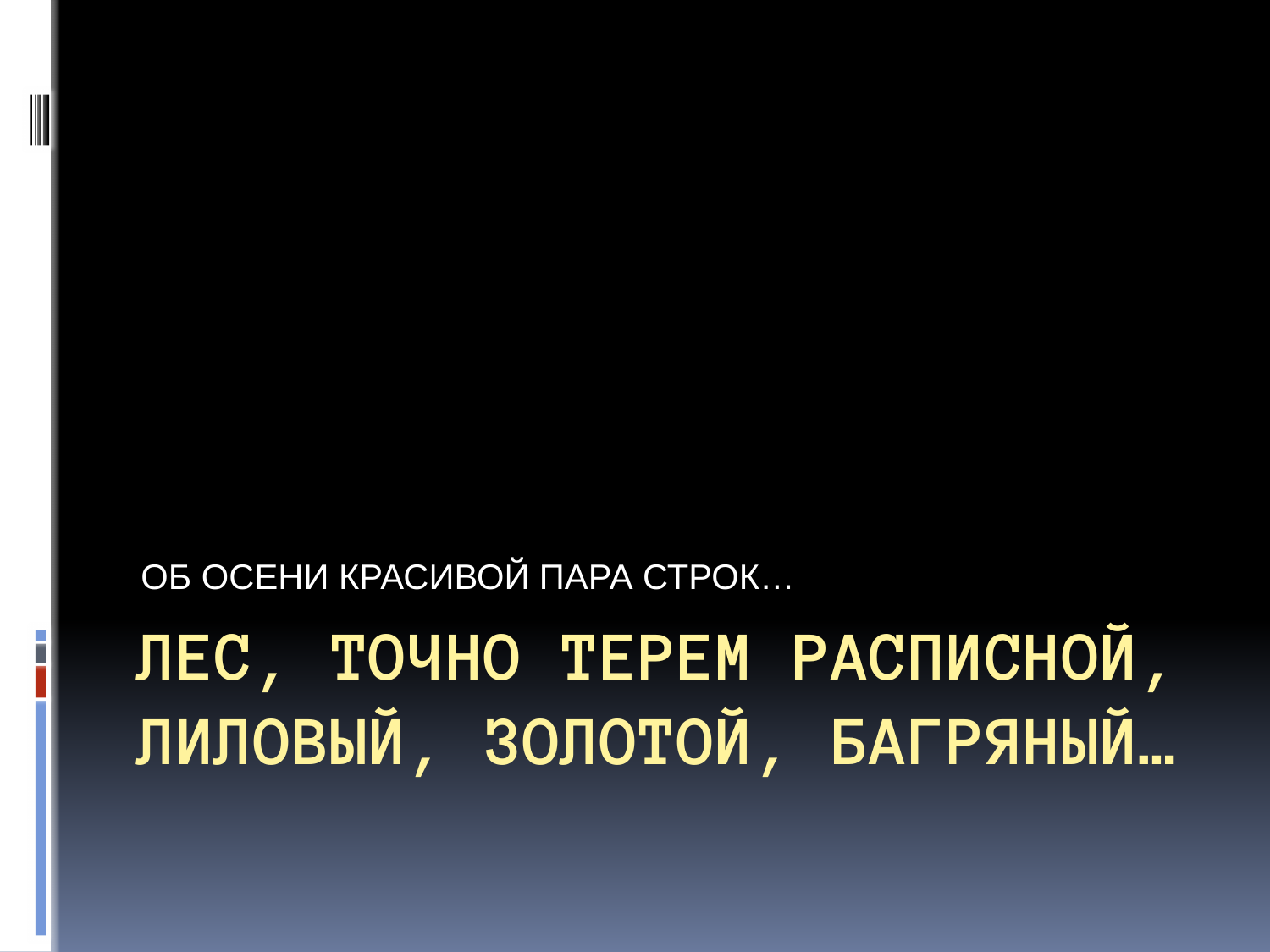

ОБ ОСЕНИ КРАСИВОЙ ПАРА СТРОК…
# ЛЕС, ТОЧНО ТЕРЕМ РАСПИСНОЙ, ЛИЛОВЫЙ, ЗОЛОТОЙ, БАГРЯНЫЙ…